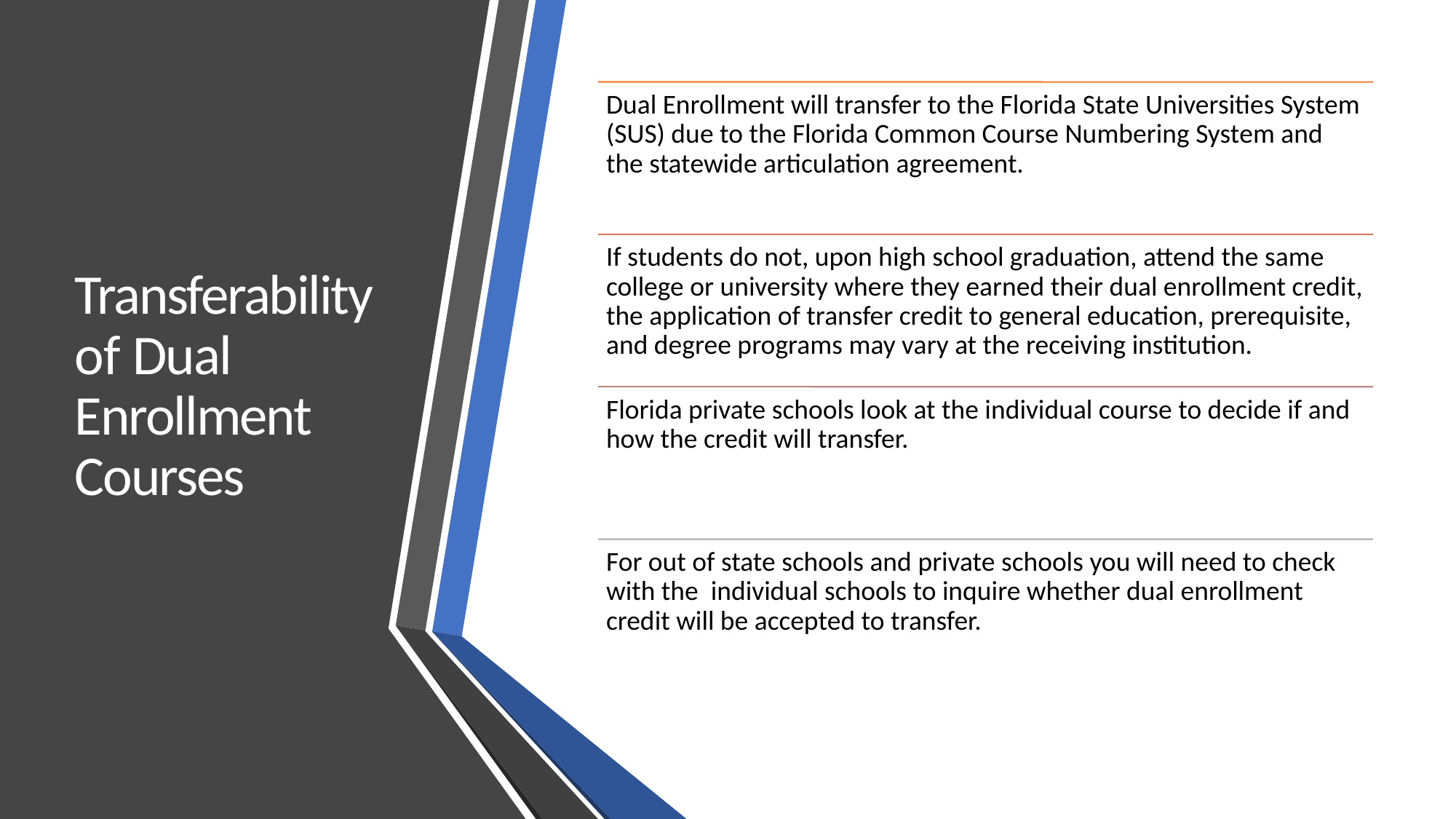

# Transferability of Dual Enrollment  Courses
Dual Enrollment will transfer to the Florida State Universities System (SUS) due to the Florida Common Course Numbering System and the statewide articulation agreement.
If students do not, upon high school graduation, attend the same college or university where they earned their dual enrollment credit, the application of transfer credit to general education, prerequisite, and degree programs may vary at the receiving institution.
Florida private schools look at the individual course to decide if and how the credit will transfer.
For out of state schools and private schools you will need to check with the  individual schools to inquire whether dual enrollment credit will be accepted to transfer.